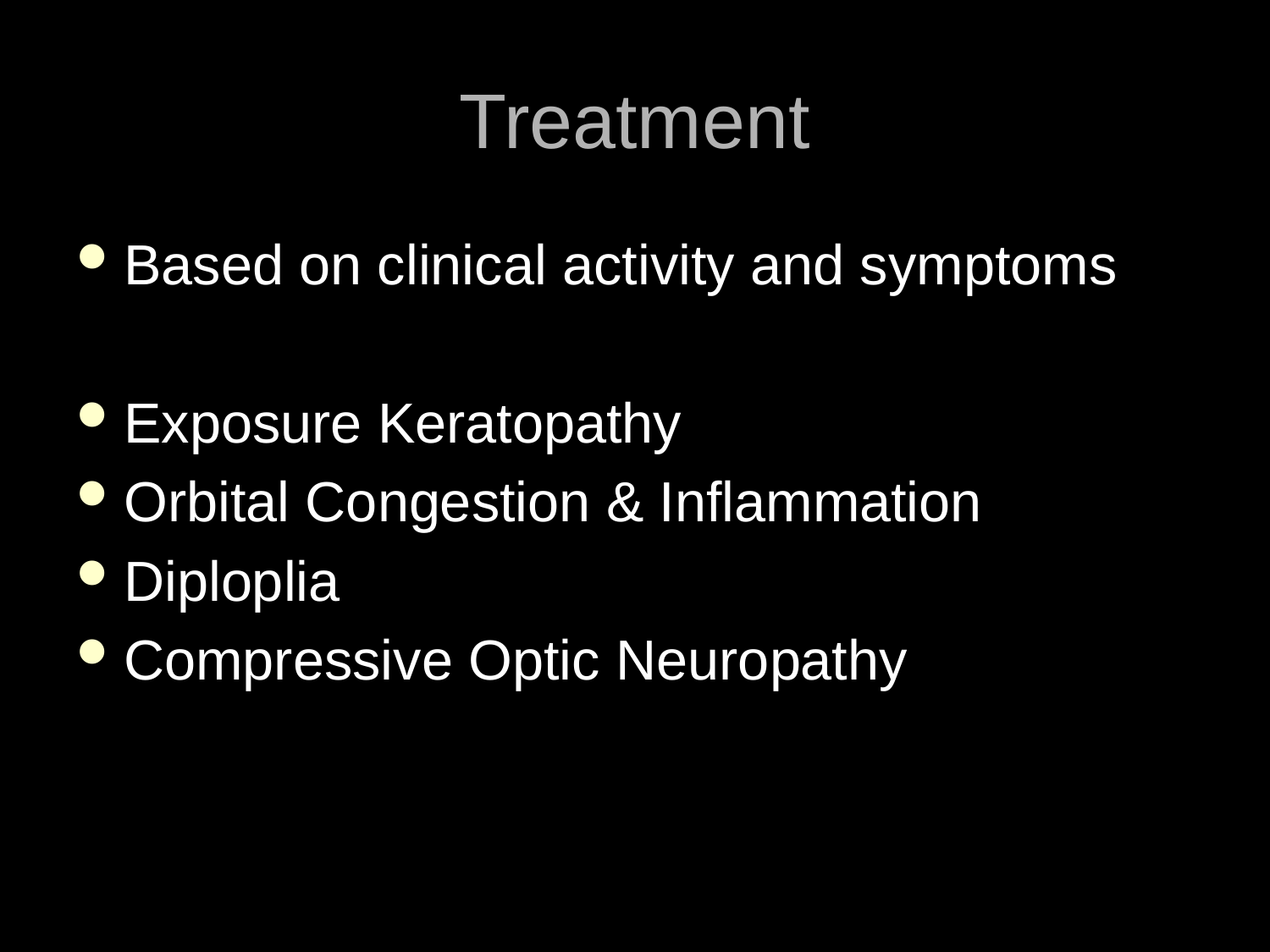

# Treatment
Based on clinical activity and symptoms

Exposure Keratopathy
Orbital Congestion & Inflammation
Diploplia
Compressive Optic Neuropathy